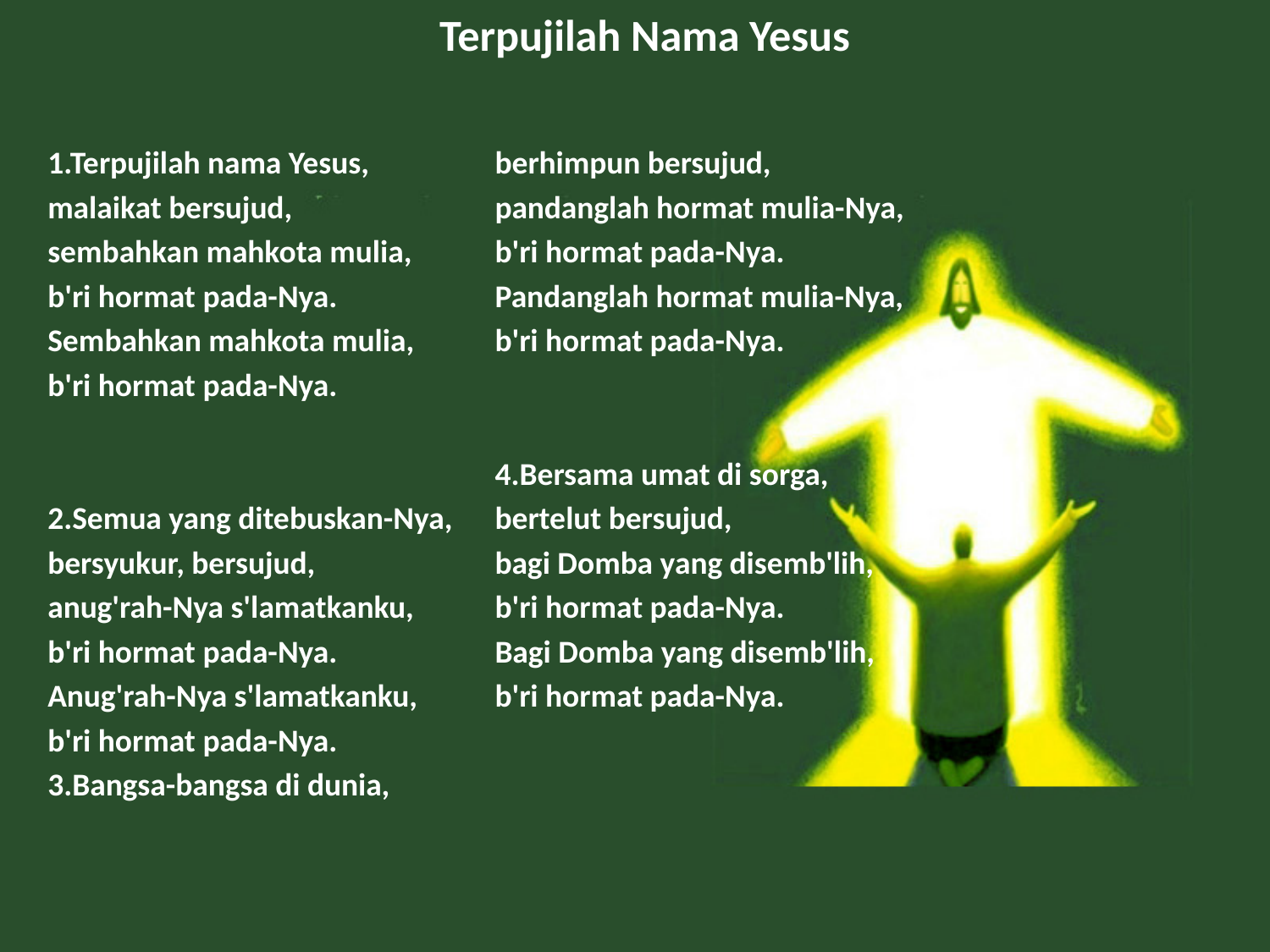

# Terpujilah Nama Yesus
1.Terpujilah nama Yesus,
malaikat bersujud,
sembahkan mahkota mulia,
b'ri hormat pada-Nya.
Sembahkan mahkota mulia,
b'ri hormat pada-Nya.

2.Semua yang ditebuskan-Nya,
bersyukur, bersujud,
anug'rah-Nya s'lamatkanku,
b'ri hormat pada-Nya.
Anug'rah-Nya s'lamatkanku,
b'ri hormat pada-Nya.
3.Bangsa-bangsa di dunia,
berhimpun bersujud,
pandanglah hormat mulia-Nya,
b'ri hormat pada-Nya.
Pandanglah hormat mulia-Nya,
b'ri hormat pada-Nya.

4.Bersama umat di sorga,
bertelut bersujud,
bagi Domba yang disemb'lih,
b'ri hormat pada-Nya.
Bagi Domba yang disemb'lih,
b'ri hormat pada-Nya.